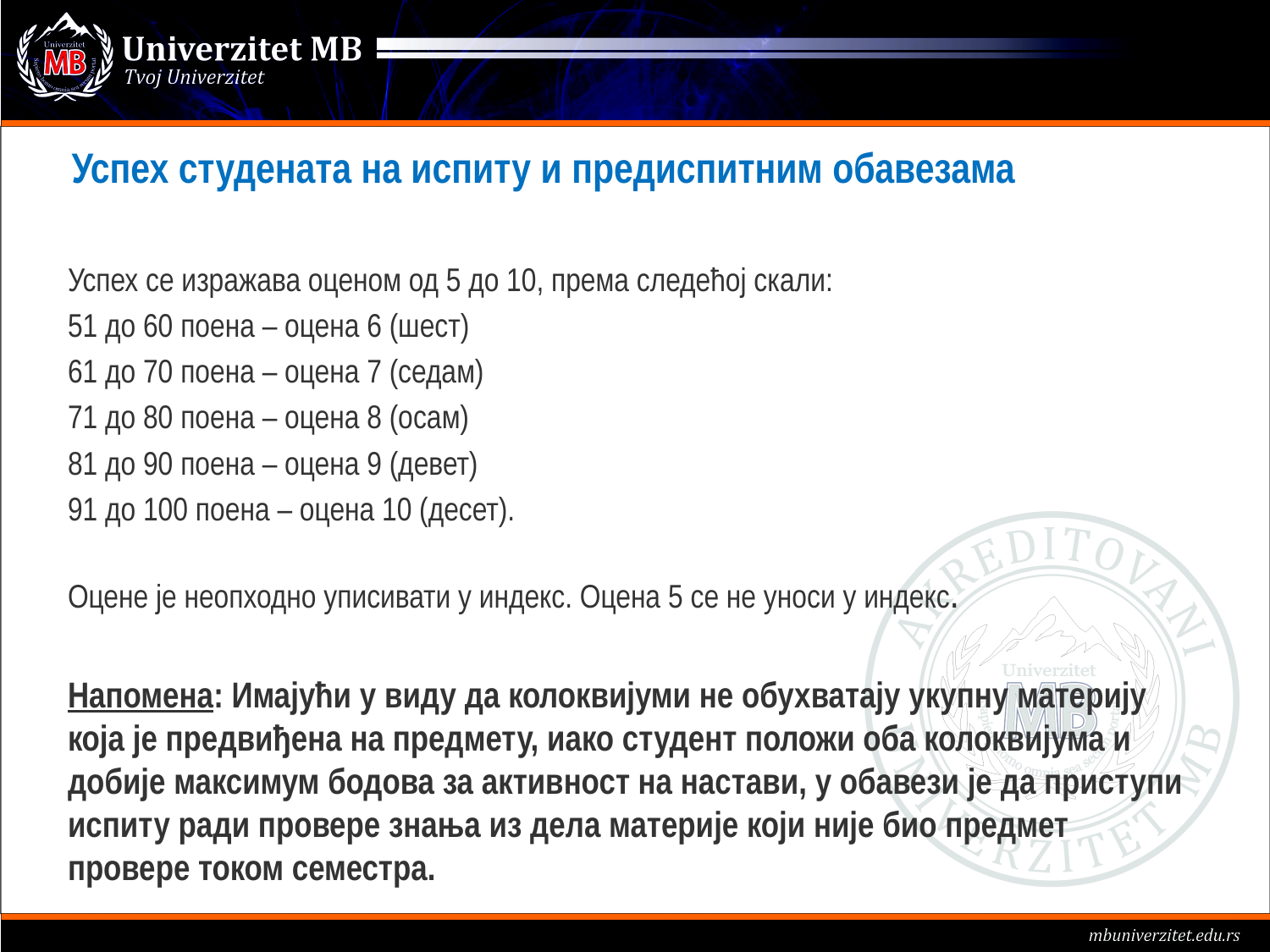

# Успех студената на испиту и предиспитним обавезама

Успех се изражава оценом од 5 до 10, према следећој скали:
51 до 60 поена – оцена 6 (шест)
61 дo 70 поена – оцена 7 (седам)
71 дo 80 поена – оцена 8 (oсам)
81 до 90 поена – оцена 9 (девет)
91 дo 100 поена – оцена 10 (десет).

Оцене је неопходно уписивати у индекс. Оцена 5 се не уноси у индекс.

Напомена: Имајући у виду да колоквијуми не обухватају укупну материју која је предвиђена на предмету, иако студент положи оба колоквијума и добије максимум бодова за активност на настави, у обавези је да приступи испиту ради провере знања из дела материје који није био предмет провере током семестра.